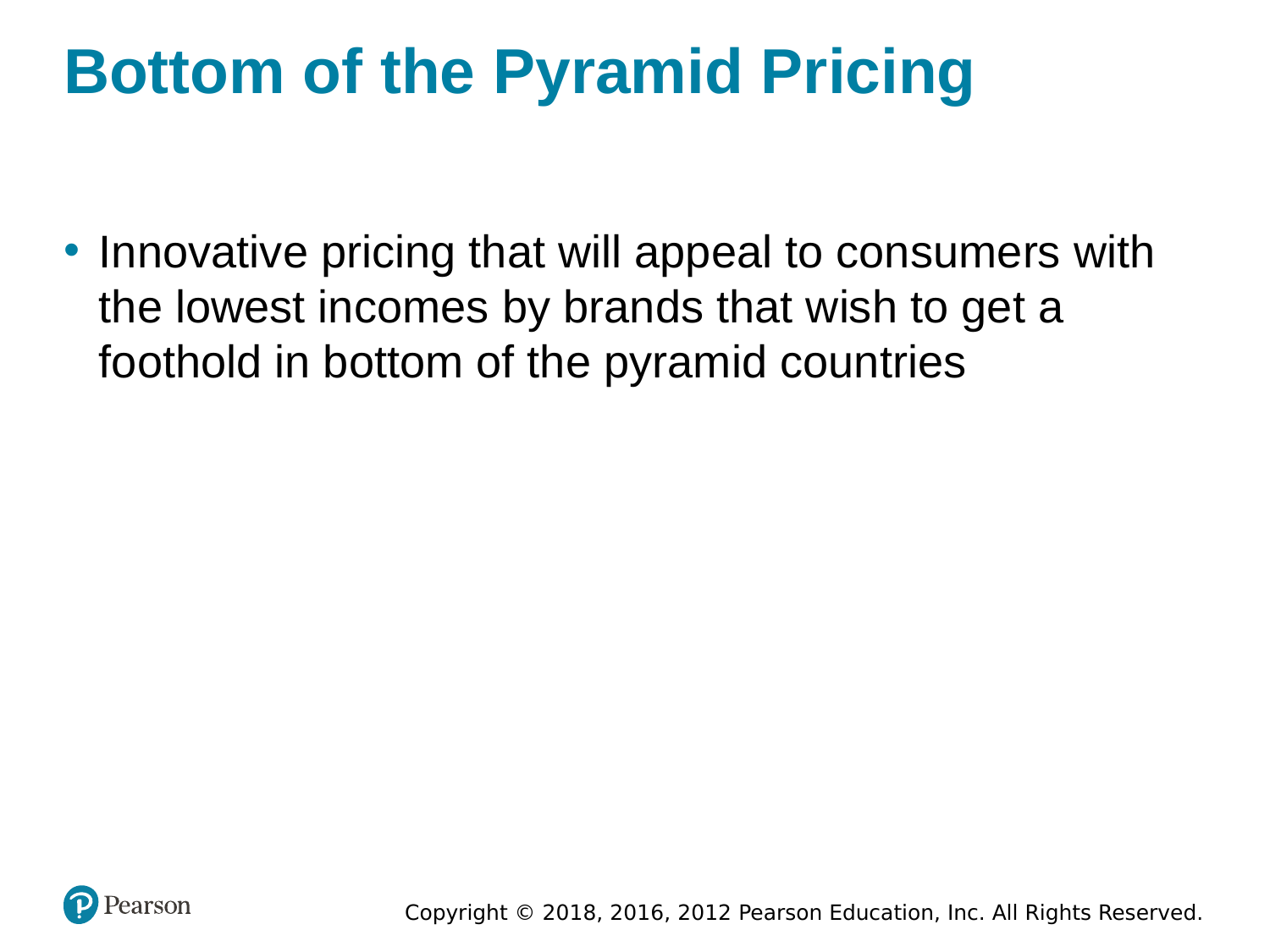

# Bottom of the Pyramid Pricing
Innovative pricing that will appeal to consumers with the lowest incomes by brands that wish to get a foothold in bottom of the pyramid countries